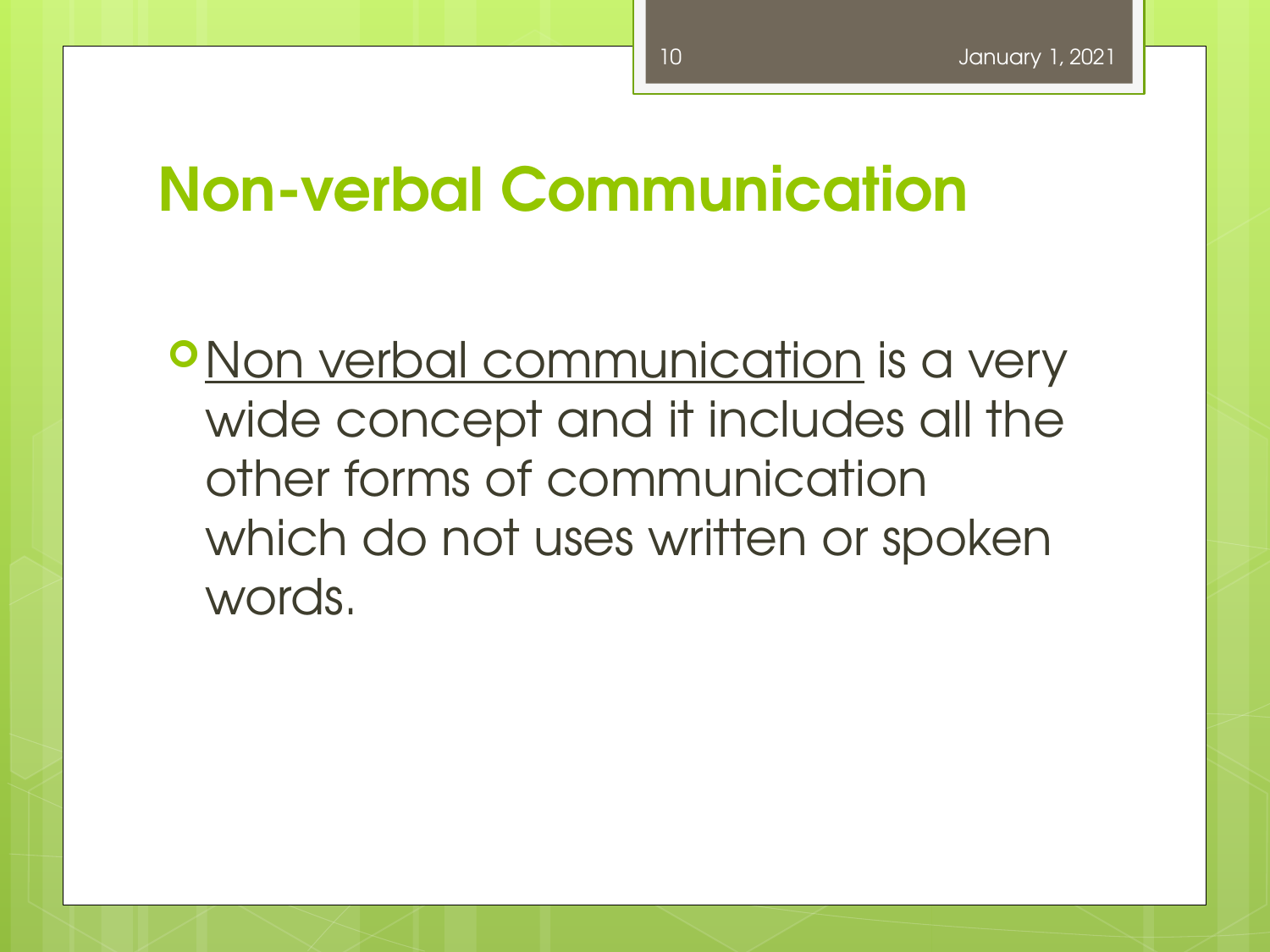

10
January 1, 2021
# Non-verbal Communication
Non verbal communication is a very wide concept and it includes all the other forms of communication which do not uses written or spoken words.